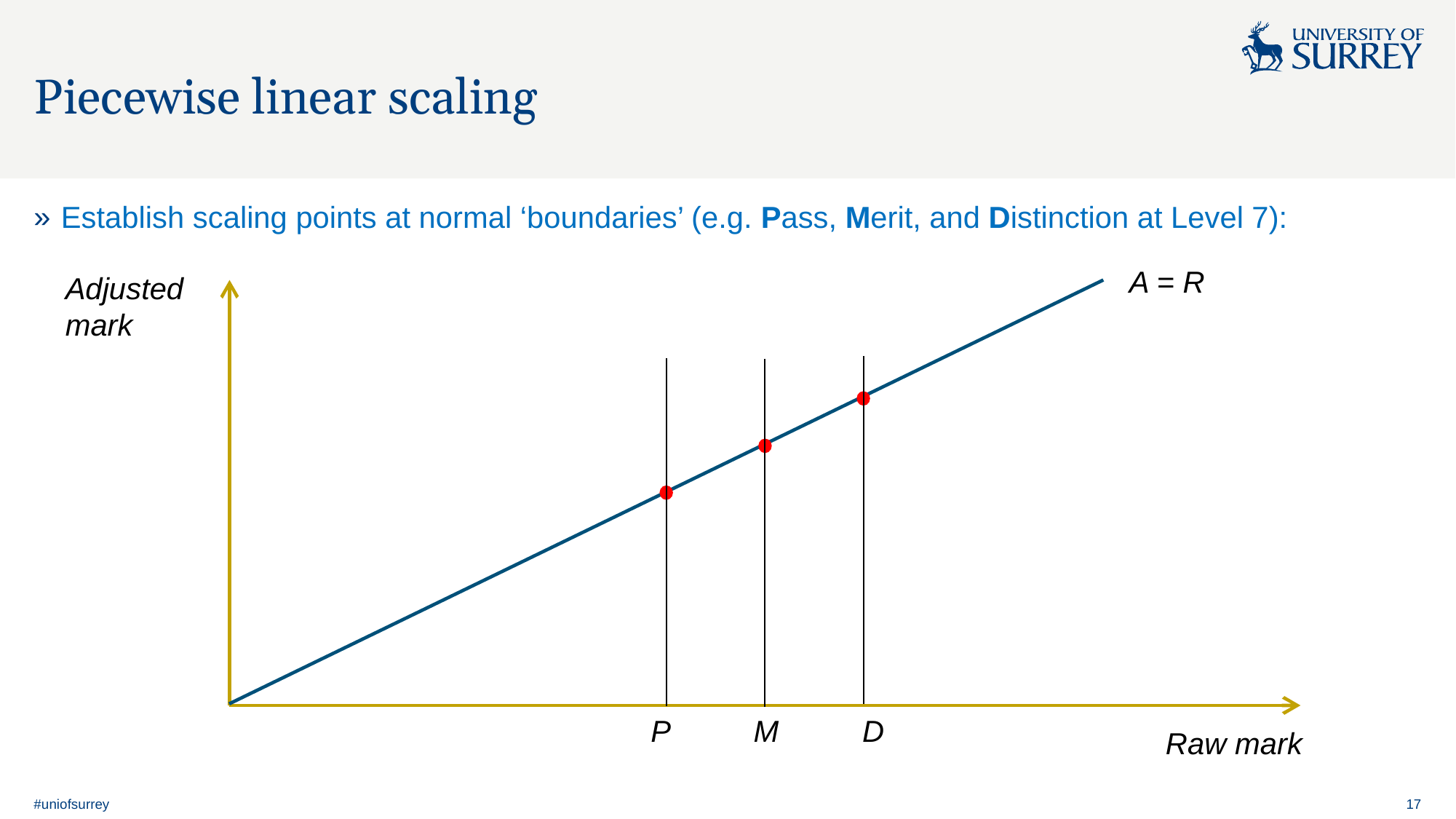

# Piecewise linear scaling
Establish scaling points at normal ‘boundaries’ (e.g. Pass, Merit, and Distinction at Level 7):
A = R
Adjusted
mark

P          M          D
Raw mark
#uniofsurrey
17